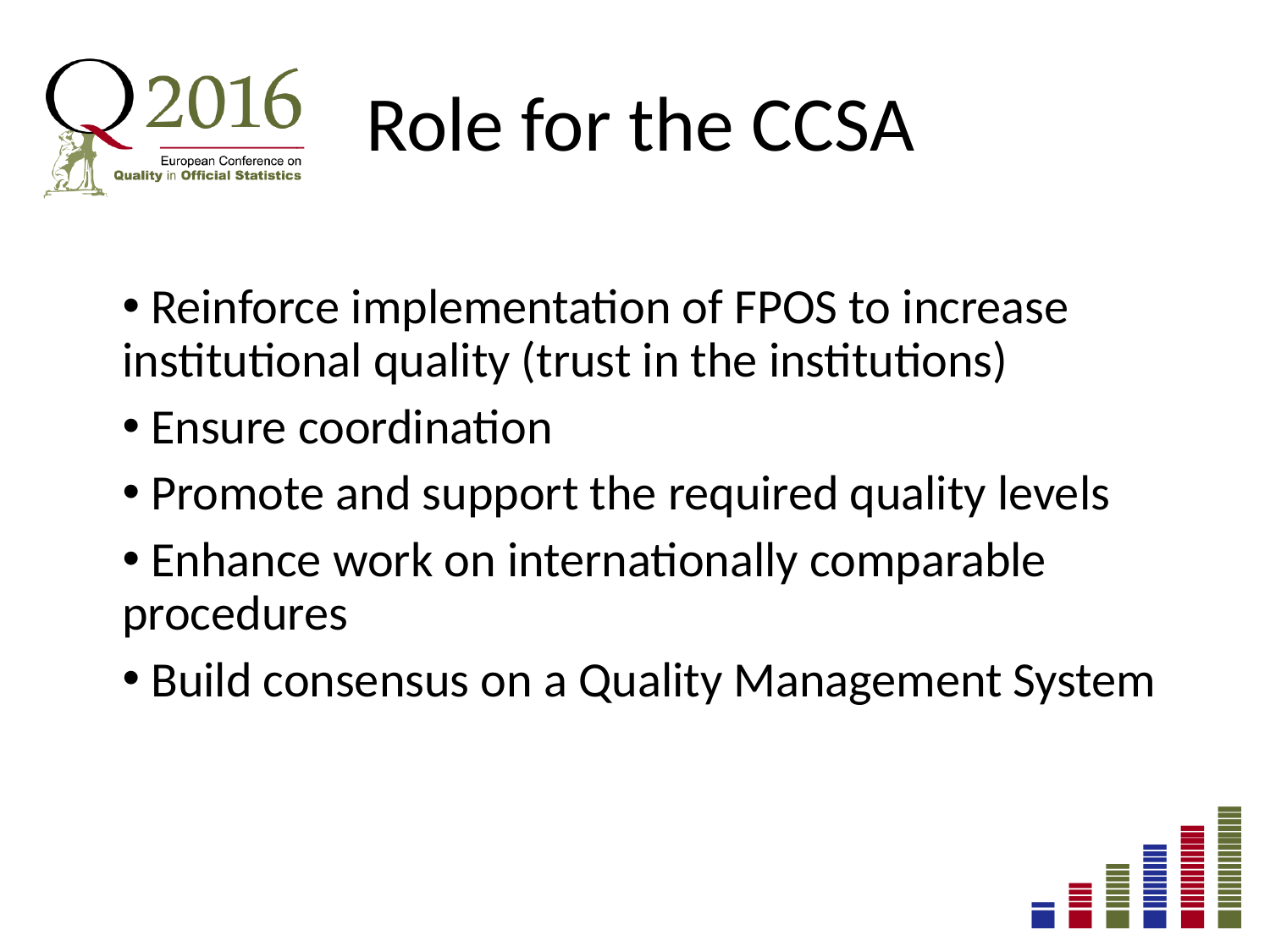

# Role for the CCSA
 Reinforce implementation of FPOS to increase institutional quality (trust in the institutions)
 Ensure coordination
 Promote and support the required quality levels
 Enhance work on internationally comparable procedures
 Build consensus on a Quality Management System